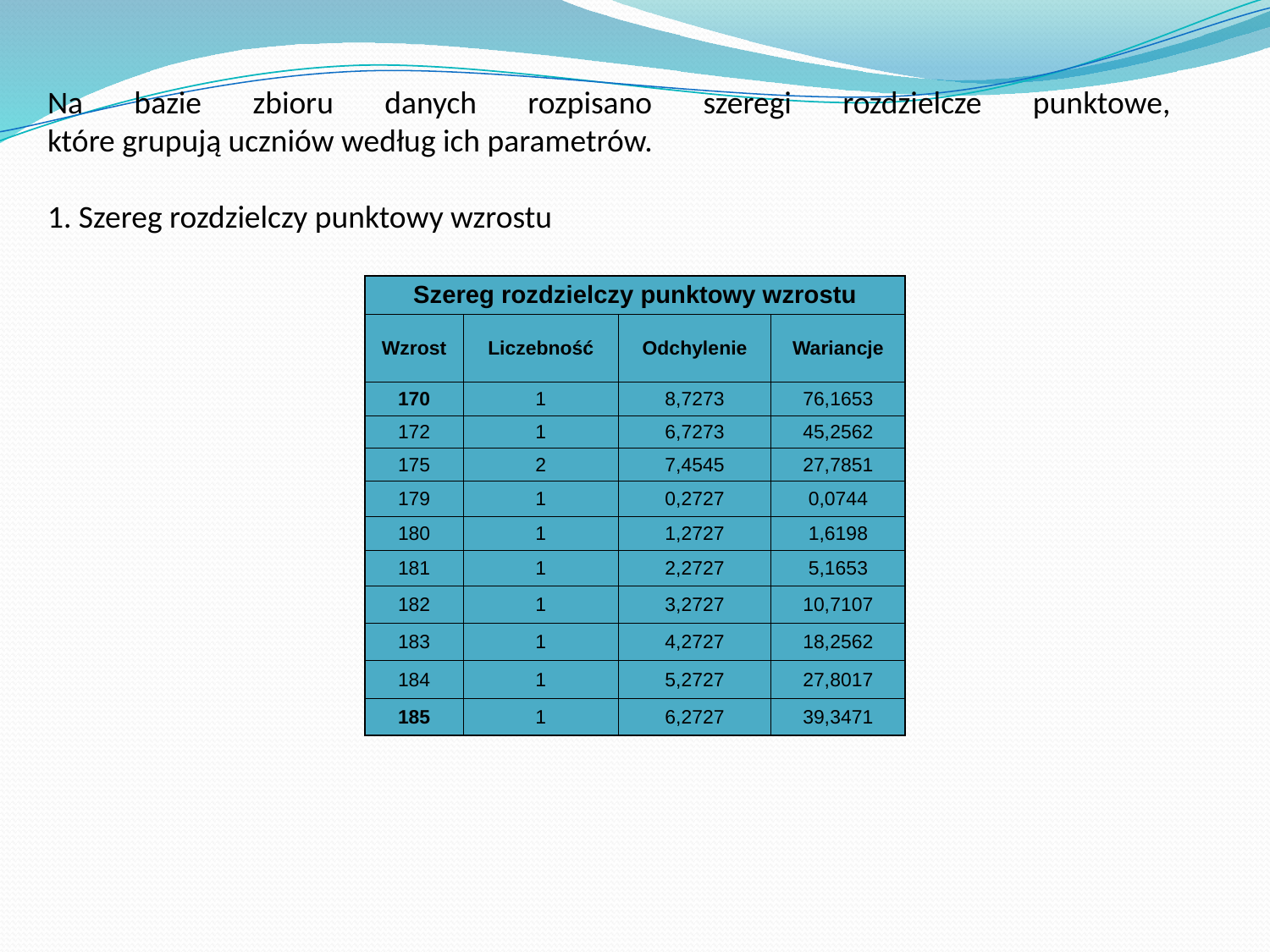

Na bazie zbioru danych rozpisano szeregi rozdzielcze punktowe,
które grupują uczniów według ich parametrów.

1. Szereg rozdzielczy punktowy wzrostu
| Szereg rozdzielczy punktowy wzrostu |  |  |  |
| --- | --- | --- | --- |
| Wzrost | Liczebność | Odchylenie | Wariancje |
| 170 | 1 | 8,7273 | 76,1653 |
| 172 | 1 | 6,7273 | 45,2562 |
| 175 | 2 | 7,4545 | 27,7851 |
| 179 | 1 | 0,2727 | 0,0744 |
| 180 | 1 | 1,2727 | 1,6198 |
| 181 | 1 | 2,2727 | 5,1653 |
| 182 | 1 | 3,2727 | 10,7107 |
| 183 | 1 | 4,2727 | 18,2562 |
| 184 | 1 | 5,2727 | 27,8017 |
| 185 | 1 | 6,2727 | 39,3471 |